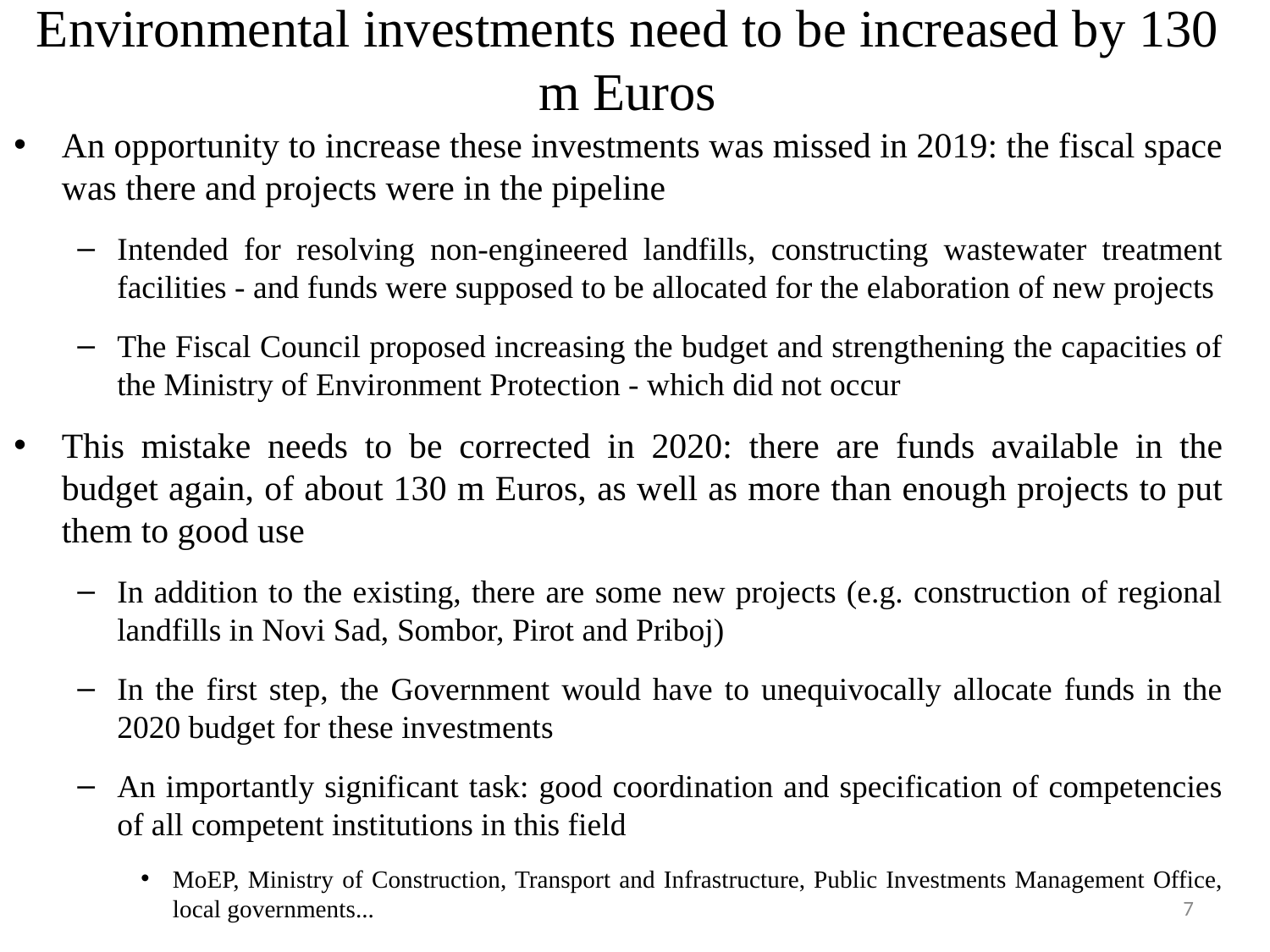

# Environmental investments need to be increased by 130 m Euros
An opportunity to increase these investments was missed in 2019: the fiscal space was there and projects were in the pipeline
Intended for resolving non-engineered landfills, constructing wastewater treatment facilities - and funds were supposed to be allocated for the elaboration of new projects
The Fiscal Council proposed increasing the budget and strengthening the capacities of the Ministry of Environment Protection - which did not occur
This mistake needs to be corrected in 2020: there are funds available in the budget again, of about 130 m Euros, as well as more than enough projects to put them to good use
In addition to the existing, there are some new projects (e.g. construction of regional landfills in Novi Sad, Sombor, Pirot and Priboj)
In the first step, the Government would have to unequivocally allocate funds in the 2020 budget for these investments
An importantly significant task: good coordination and specification of competencies of all competent institutions in this field
MoEP, Ministry of Construction, Transport and Infrastructure, Public Investments Management Office, local governments...
7